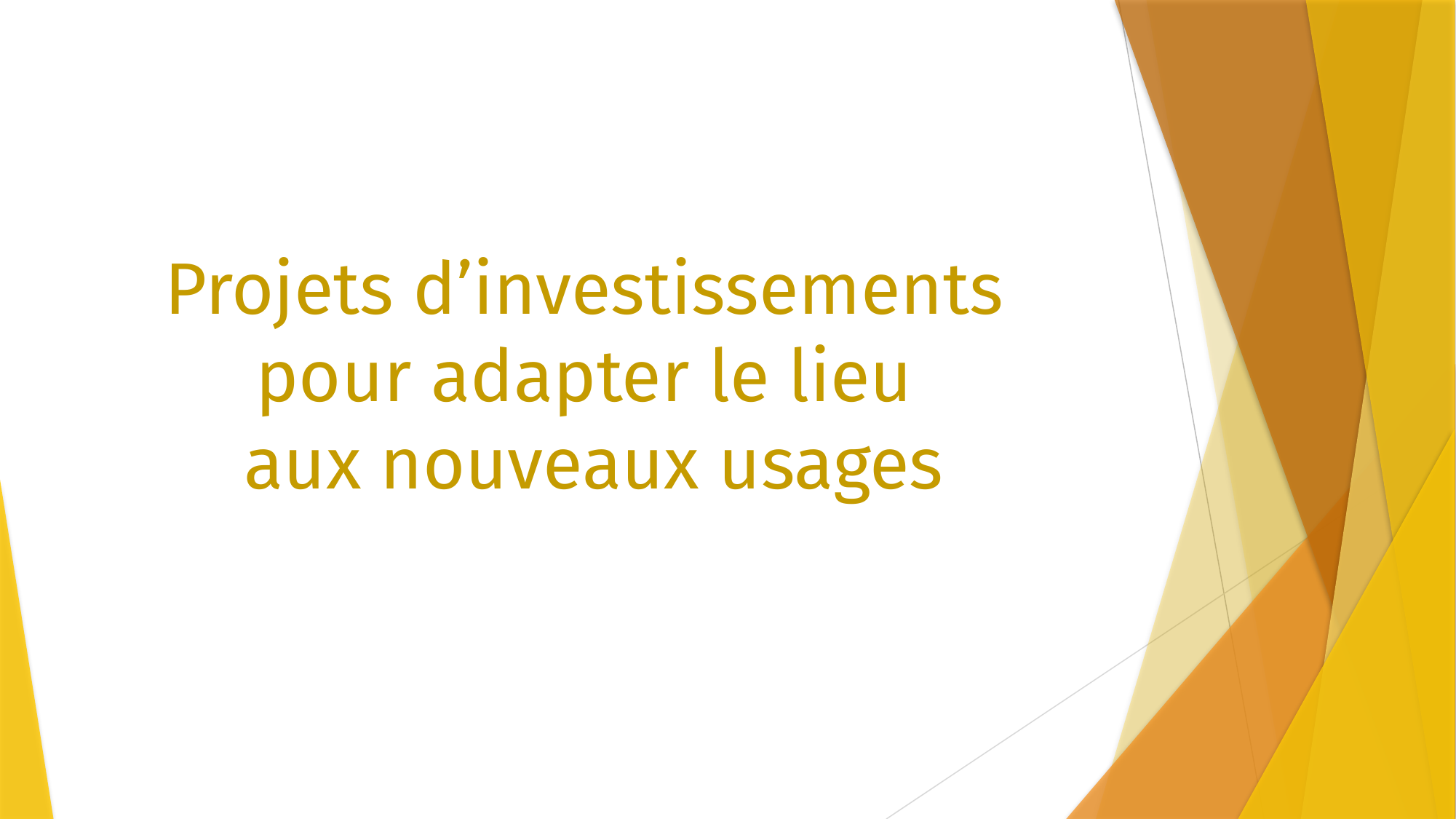

# Projets d’investissements pour adapter le lieu aux nouveaux usages